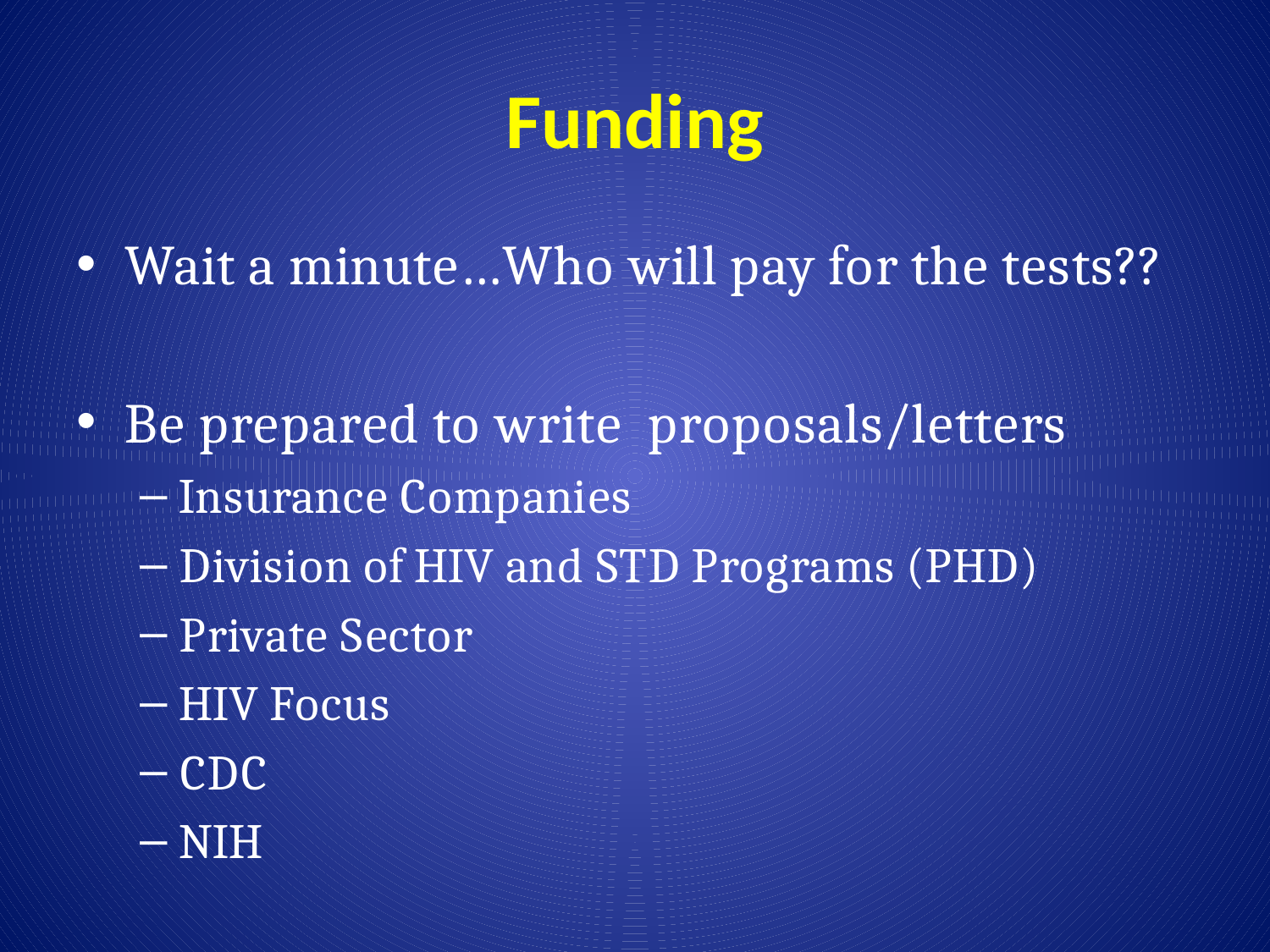

# Funding
Wait a minute…Who will pay for the tests??

Be prepared to write  proposals/letters
Insurance Companies
Division of HIV and STD Programs (PHD)
Private Sector
HIV Focus
CDC
NIH